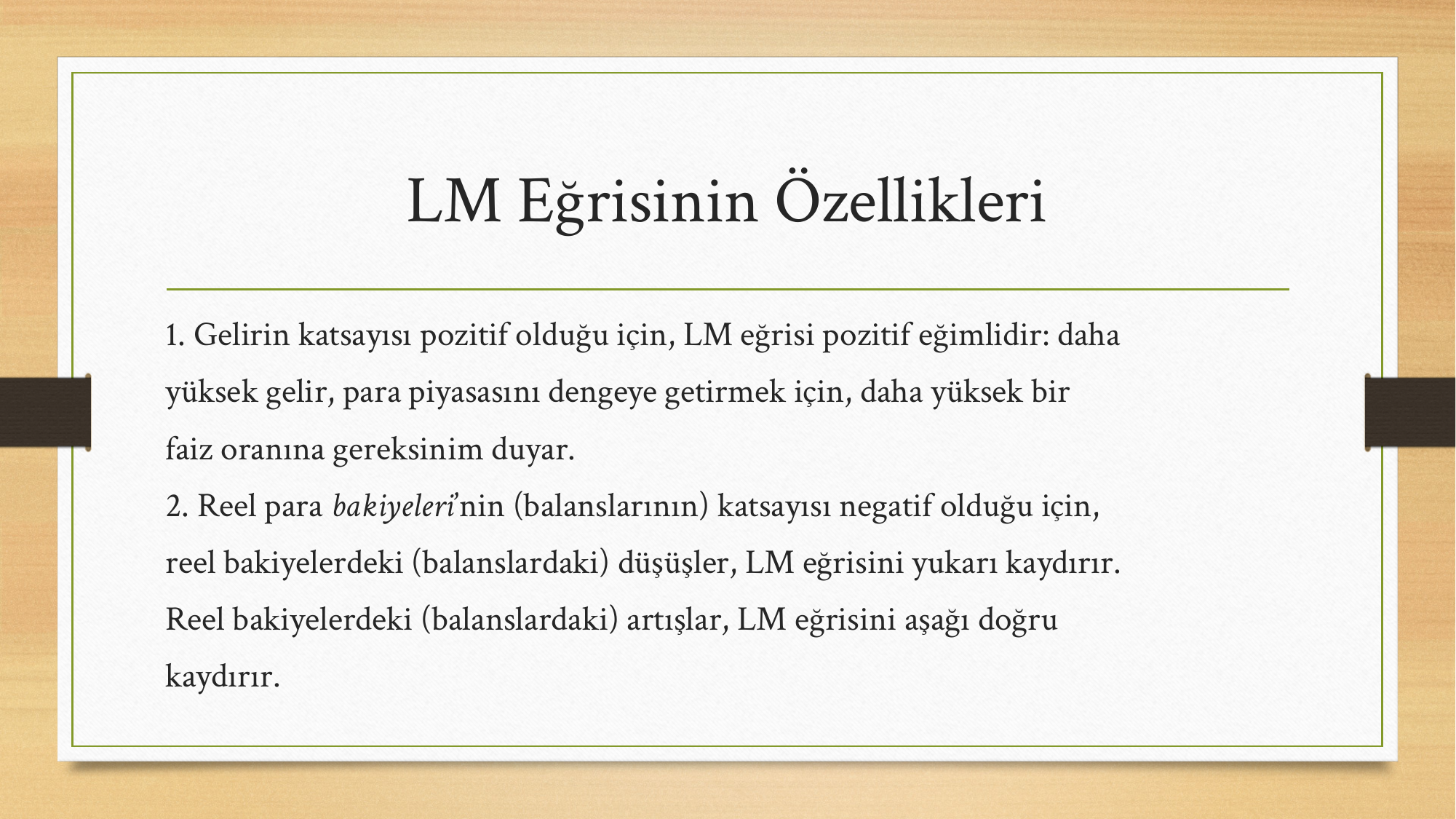

# LM Eğrisinin Özellikleri
1. Gelirin katsayısı pozitif olduğu için, LM eğrisi pozitif eğimlidir: daha
yüksek gelir, para piyasasını dengeye getirmek için, daha yüksek bir
faiz oranına gereksinim duyar.
2. Reel para bakiyeleri’nin (balanslarının) katsayısı negatif olduğu için,
reel bakiyelerdeki (balanslardaki) düşüşler, LM eğrisini yukarı kaydırır.
Reel bakiyelerdeki (balanslardaki) artışlar, LM eğrisini aşağı doğru
kaydırır.